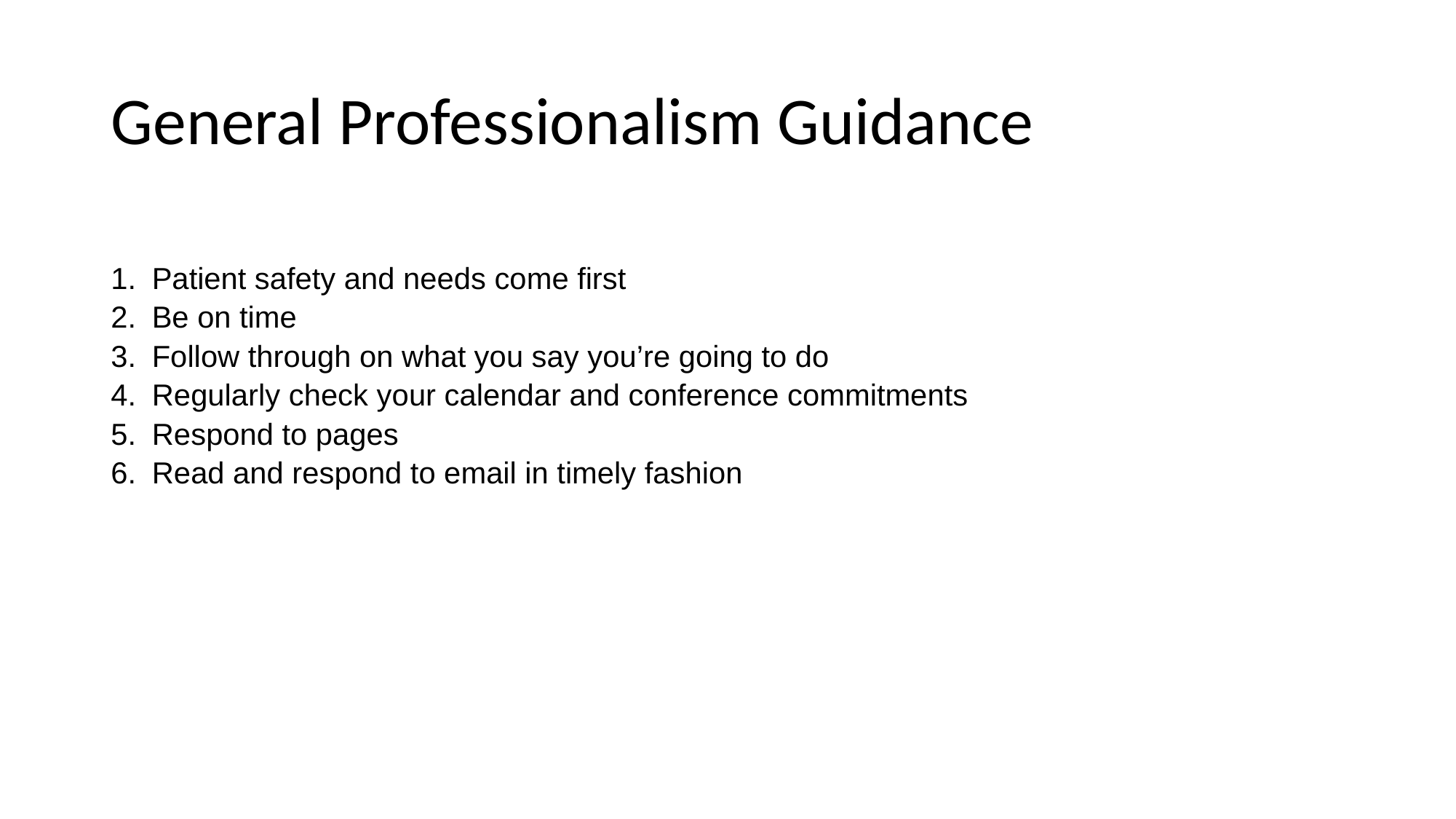

# General Professionalism Guidance

Patient safety and needs come first
Be on time
Follow through on what you say you’re going to do
Regularly check your calendar and conference commitments
Respond to pages
Read and respond to email in timely fashion